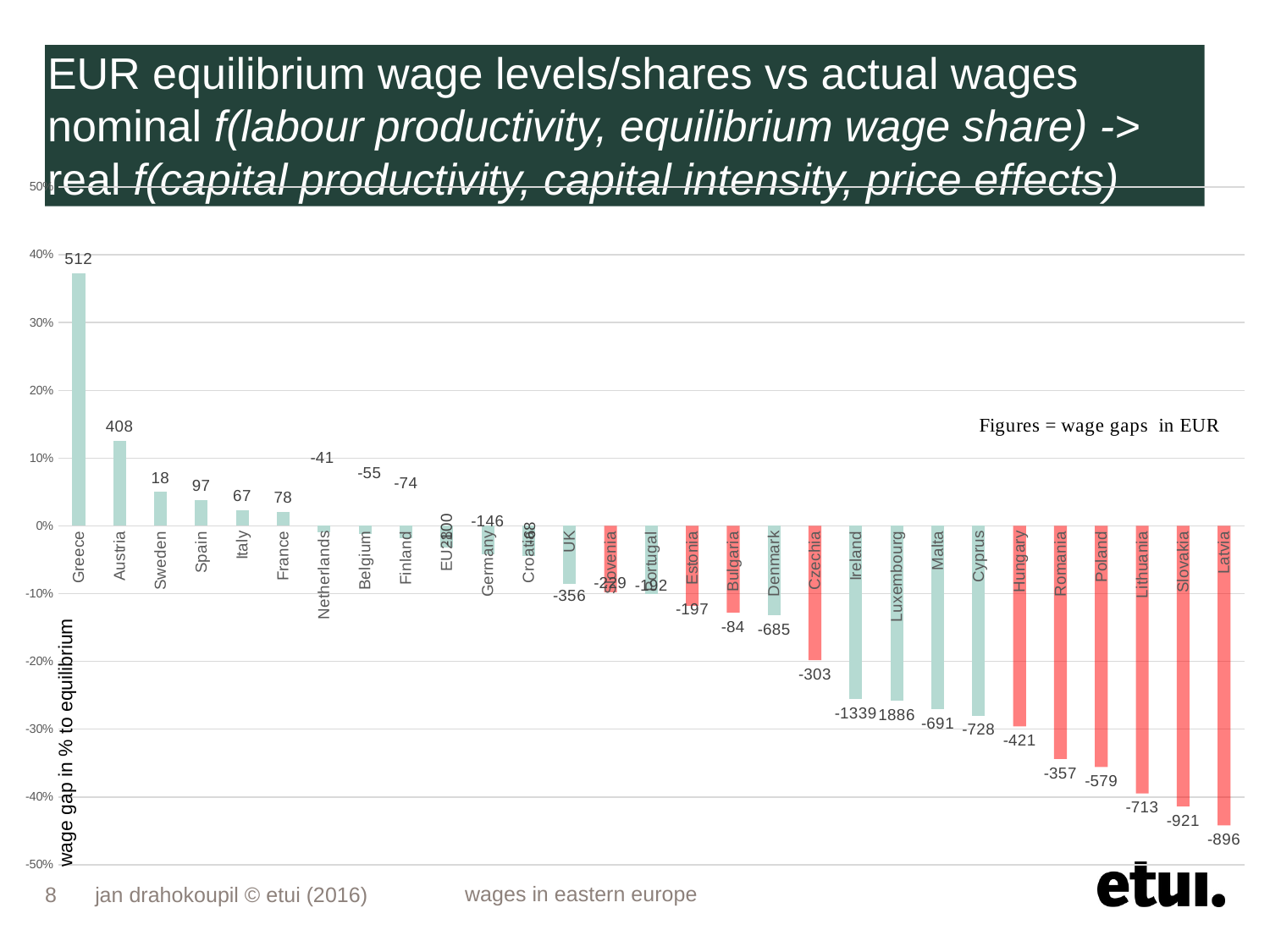

# EUR equilibrium wage levels/shares vs actual wages nominal f(labour productivity, equilibrium wage share) -> real f(capital productivity, capital intensity, price effects)

### Chart

| Category |  |
|---|---|
| Greece | 0.373 |
| Austria | 0.125 |
| Sweden | 0.05 |
| Spain | 0.038 |
| Italy | 0.023 |
| France | 0.021 |
| Netherlands | -0.01 |
| Belgium | -0.012 |
| Finland | -0.018 |
| EU28 | -0.032 |
| Germany | -0.042 |
| Croatia | -0.045 |
| UK | -0.086 |
| Slovenia | -0.098 |
| Portugal | -0.1 |
| Estonia | -0.118 |
| Bulgaria | -0.128 |
| Denmark | -0.132 |
| Czechia | -0.198 |
| Ireland | -0.256 |
| Luxembourg | -0.258 |
| Malta | -0.271 |
| Cyprus | -0.28 |
| Hungary | -0.296 |
| Romania | -0.344 |
| Poland | -0.356 |
| Lithuania | -0.395 |
| Slovakia | -0.414 |
| Latvia | -0.442 |
wage gap in % to equilibrium
8
jan drahokoupil © etui (2016)
wages in eastern europe